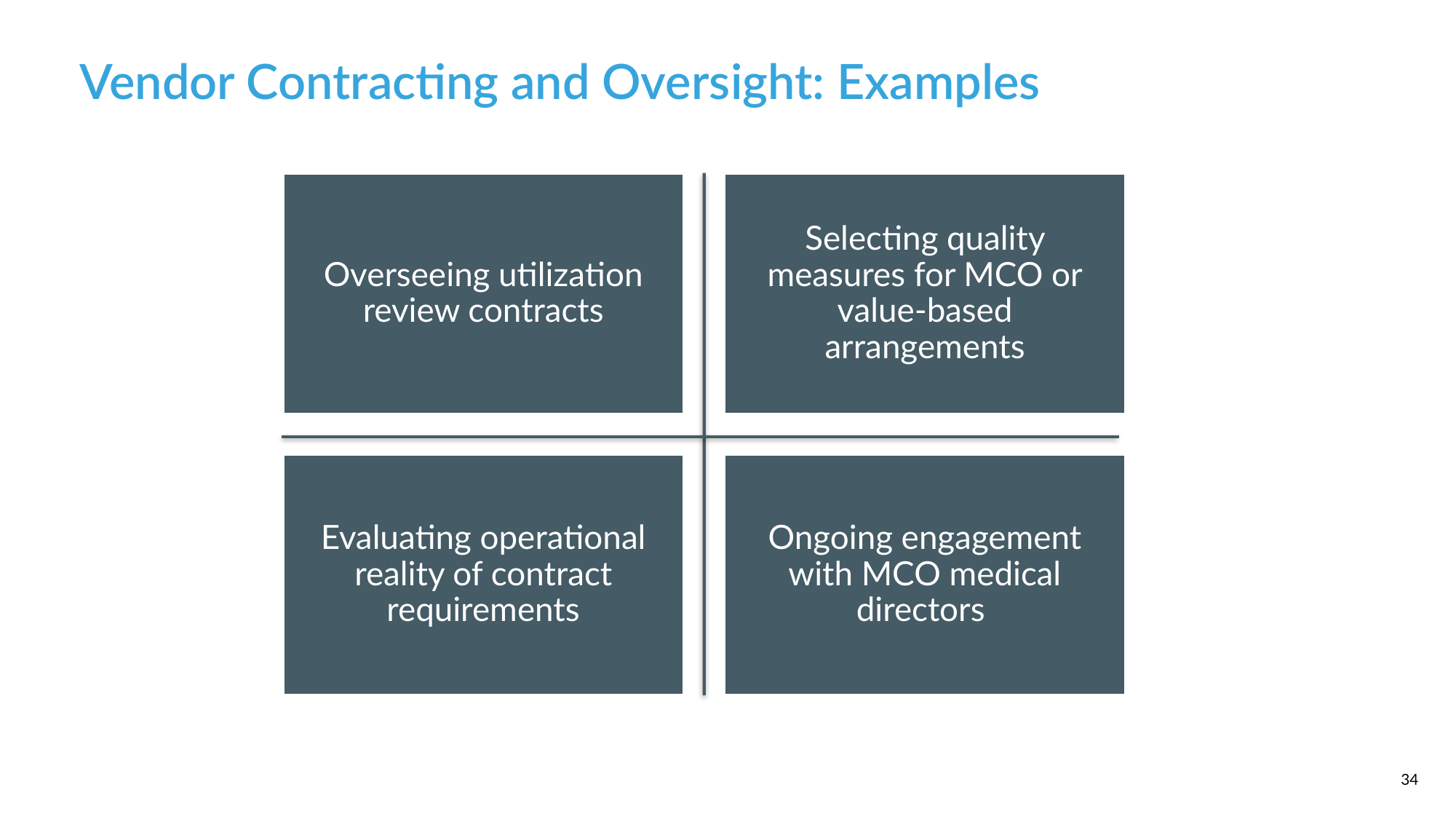

Vendor Contracting and Oversight: Examples
Overseeing utilization review contracts
Selecting quality measures for MCO or value-based arrangements
Evaluating operational reality of contract requirements
Ongoing engagement with MCO medical directors